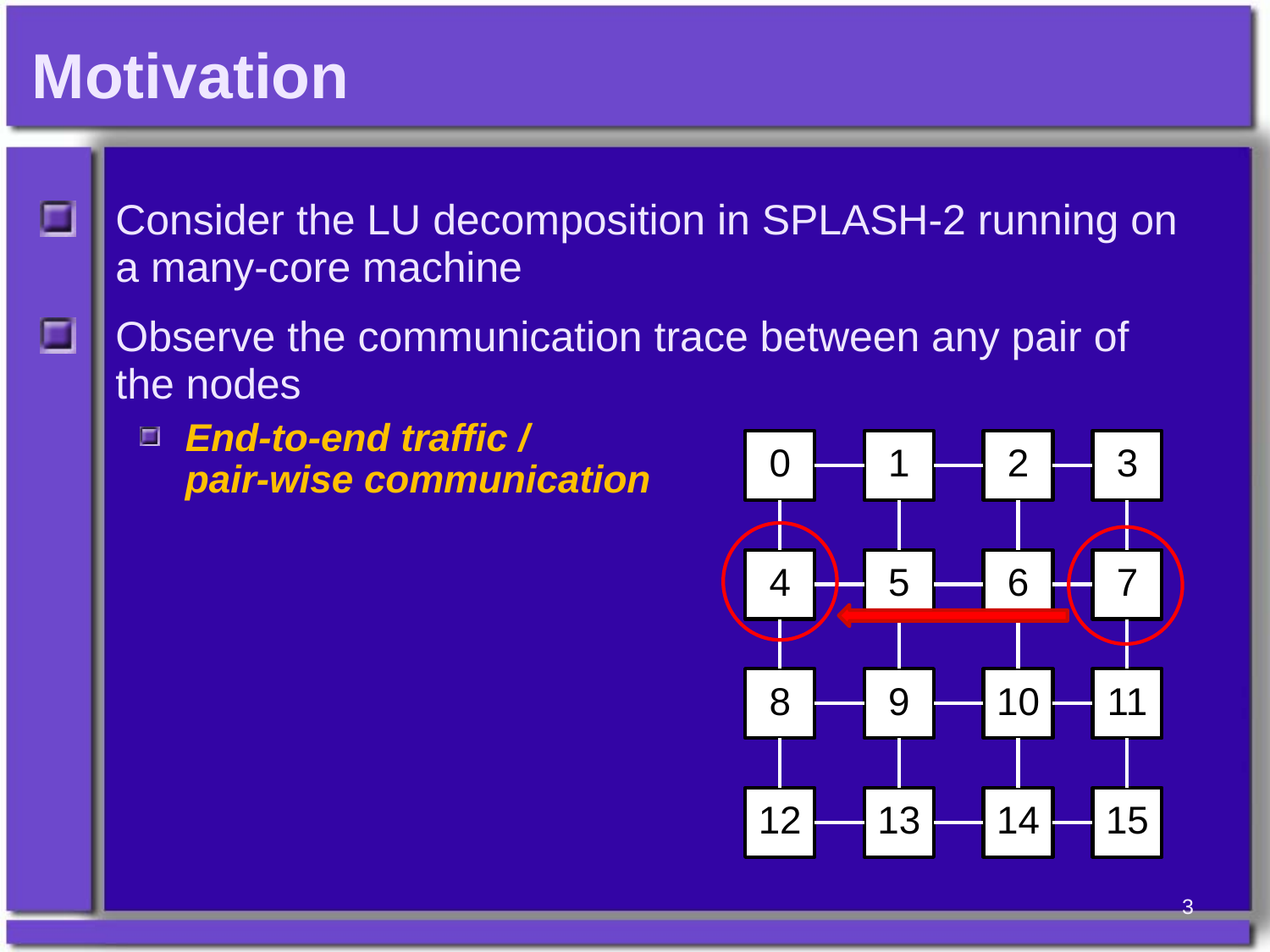

# Motivation
Consider the LU decomposition in SPLASH-2 running on a many-core machine
Observe the communication trace between any pair of the nodes
End-to-end traffic /
pair-wise communication
0
1
2
3
4
5
6
7
8
9
10
11
12
13
14
15

3